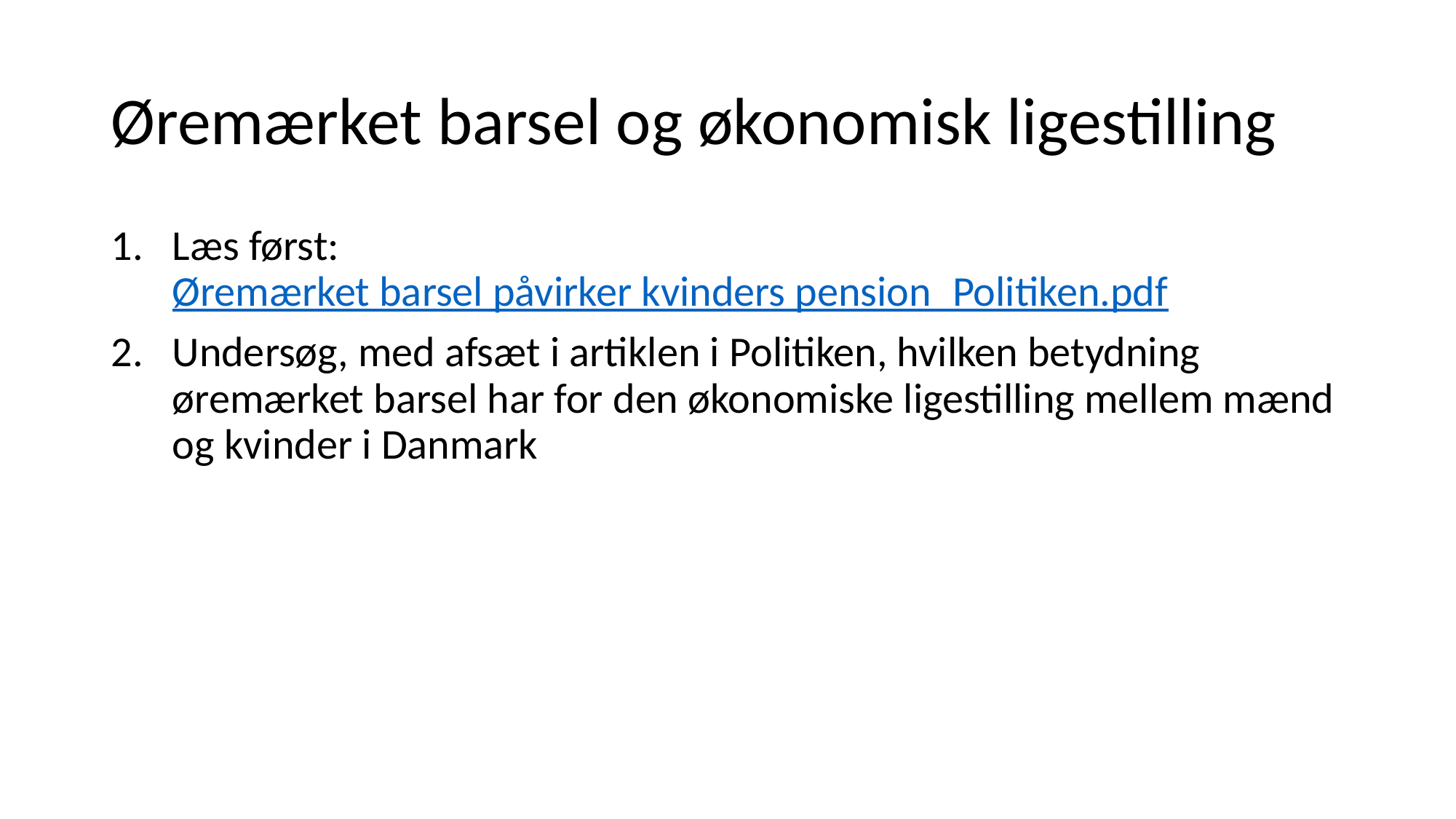

# Øremærket barsel og økonomisk ligestilling
Læs først: Øremærket barsel påvirker kvinders pension_Politiken.pdf
Undersøg, med afsæt i artiklen i Politiken, hvilken betydning øremærket barsel har for den økonomiske ligestilling mellem mænd og kvinder i Danmark